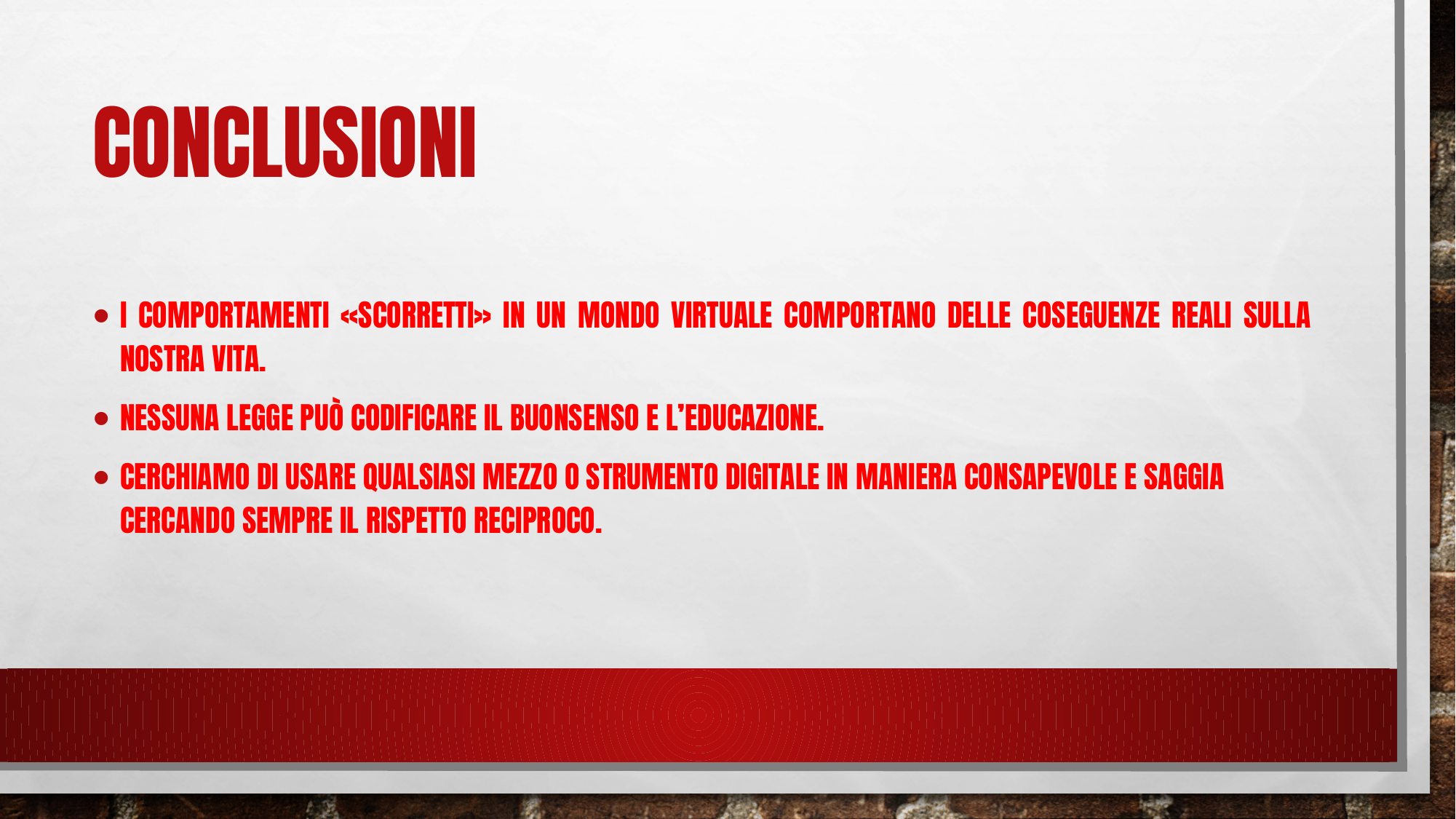

# CONCLUSIONI
I COMPORTAMENTI «SCORRETTI» IN UN MONDO VIRTUALE COMPORTANO DELLE COSEGUENZE REALI SULLA NOSTRA VITA.
Nessuna legge può codificare il buonsenso e l’educazione.
Cerchiamo di usare qualsiasi mezzo o strumento digitale in maniera consapevole e saggia cercando sempre il rispetto reciproco.